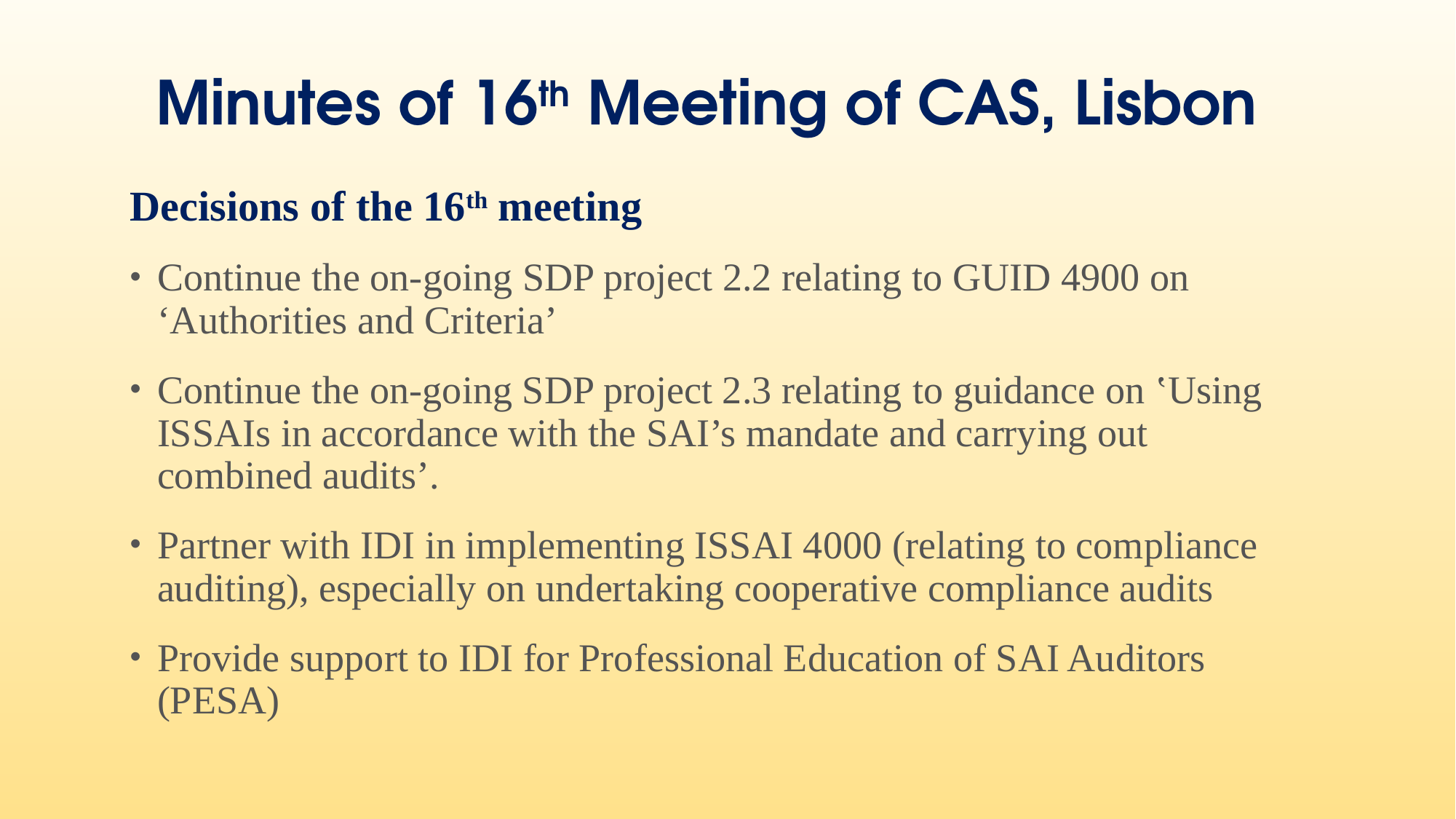

# Minutes of 16th Meeting of CAS, Lisbon
Decisions of the 16th meeting
Continue the on-going SDP project 2.2 relating to GUID 4900 on ‘Authorities and Criteria’
Continue the on-going SDP project 2.3 relating to guidance on ‛Using ISSAIs in accordance with the SAI’s mandate and carrying out combined audits’.
Partner with IDI in implementing ISSAI 4000 (relating to compliance auditing), especially on undertaking cooperative compliance audits
Provide support to IDI for Professional Education of SAI Auditors (PESA)